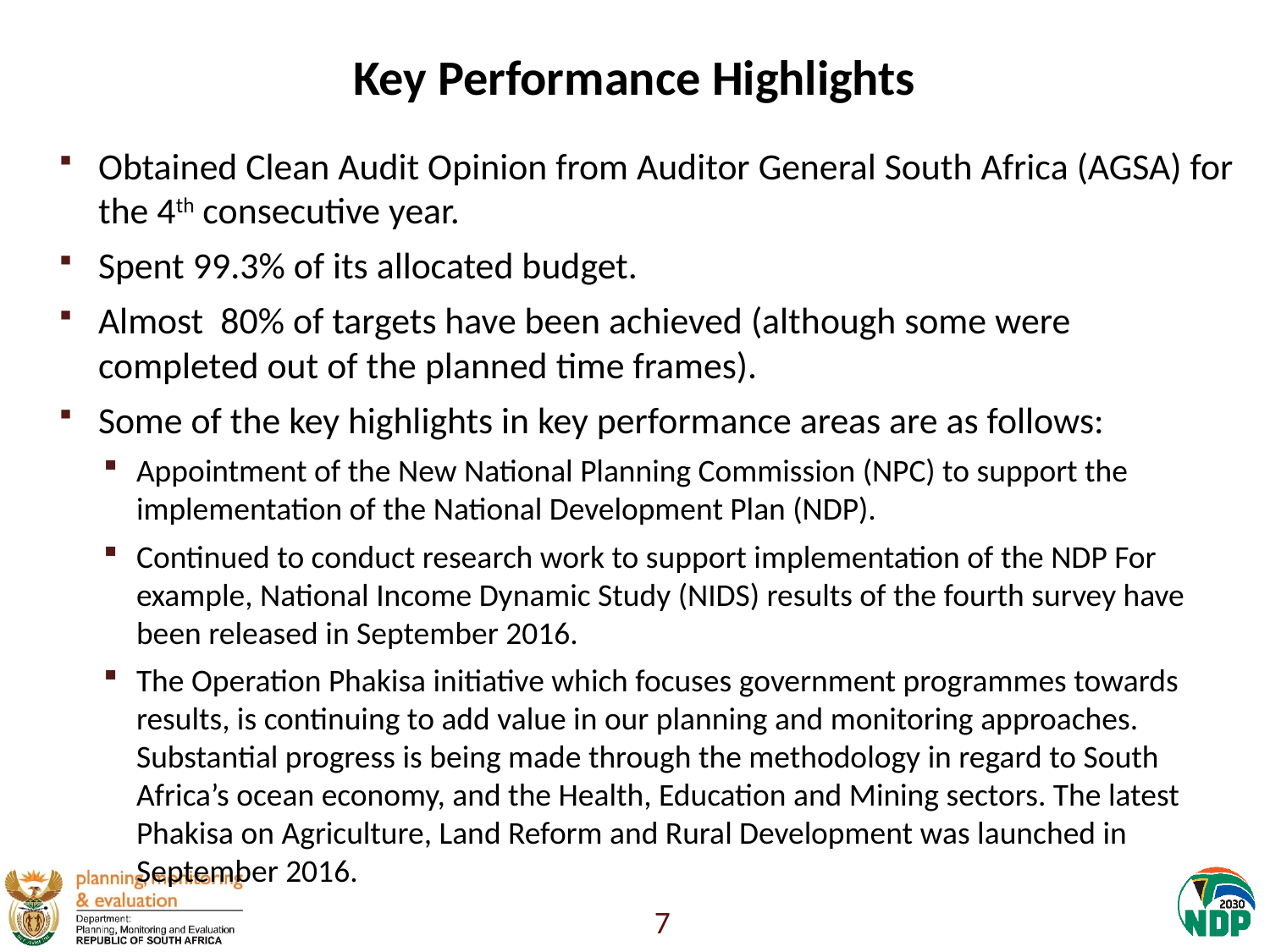

# Key Performance Highlights
Obtained Clean Audit Opinion from Auditor General South Africa (AGSA) for the 4th consecutive year.
Spent 99.3% of its allocated budget.
Almost  80% of targets have been achieved (although some were completed out of the planned time frames).
Some of the key highlights in key performance areas are as follows:
Appointment of the New National Planning Commission (NPC) to support the implementation of the National Development Plan (NDP).
Continued to conduct research work to support implementation of the NDP For example, National Income Dynamic Study (NIDS) results of the fourth survey have been released in September 2016.
The Operation Phakisa initiative which focuses government programmes towards results, is continuing to add value in our planning and monitoring approaches. Substantial progress is being made through the methodology in regard to South Africa’s ocean economy, and the Health, Education and Mining sectors. The latest Phakisa on Agriculture, Land Reform and Rural Development was launched in September 2016.

7